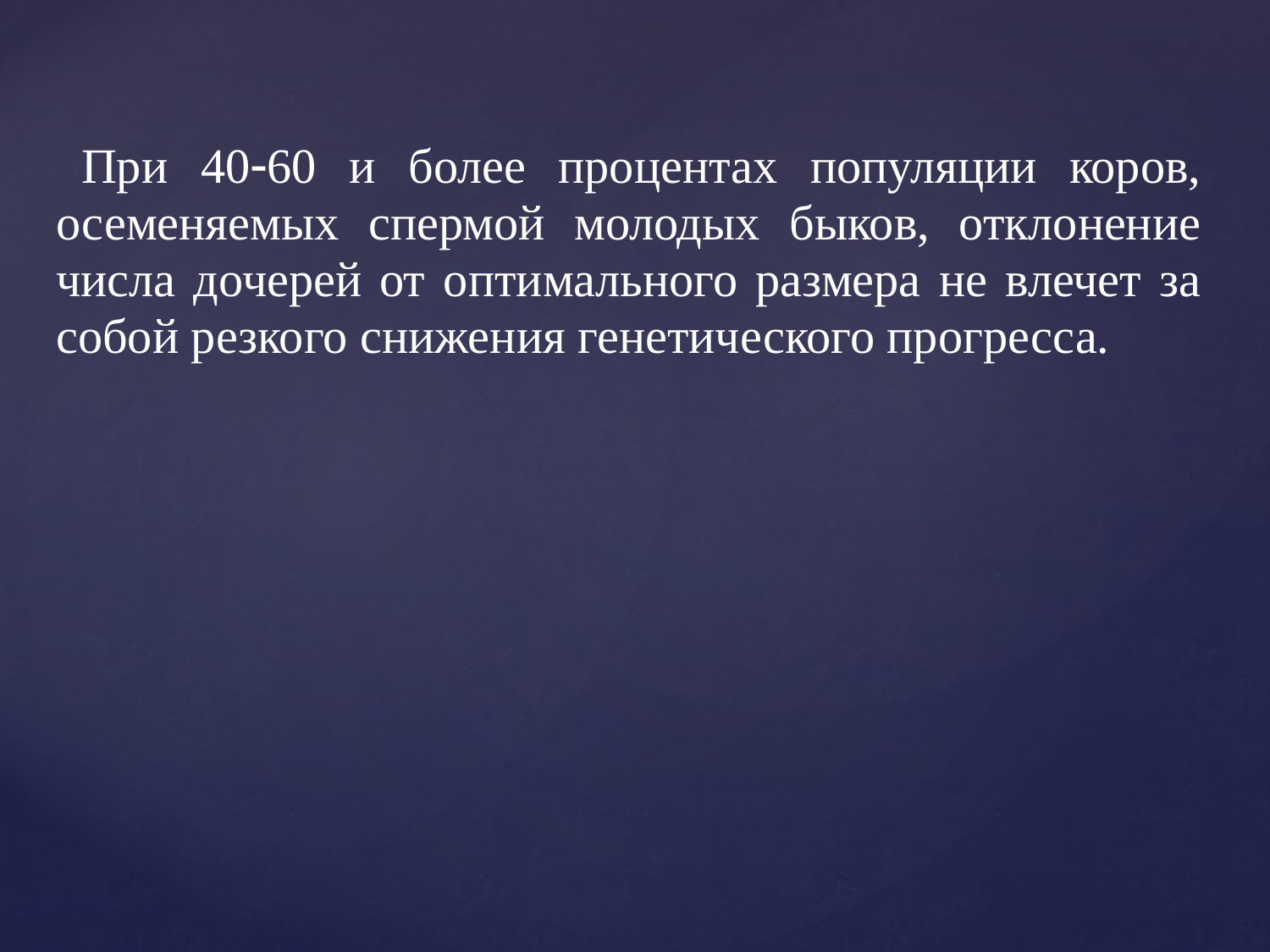

При 40−60 и более процентах популяции коров, осеменяемых спермой молодых быков, отклонение числа дочерей от оптимального размера не влечет за собой резкого снижения генетического прогресса.